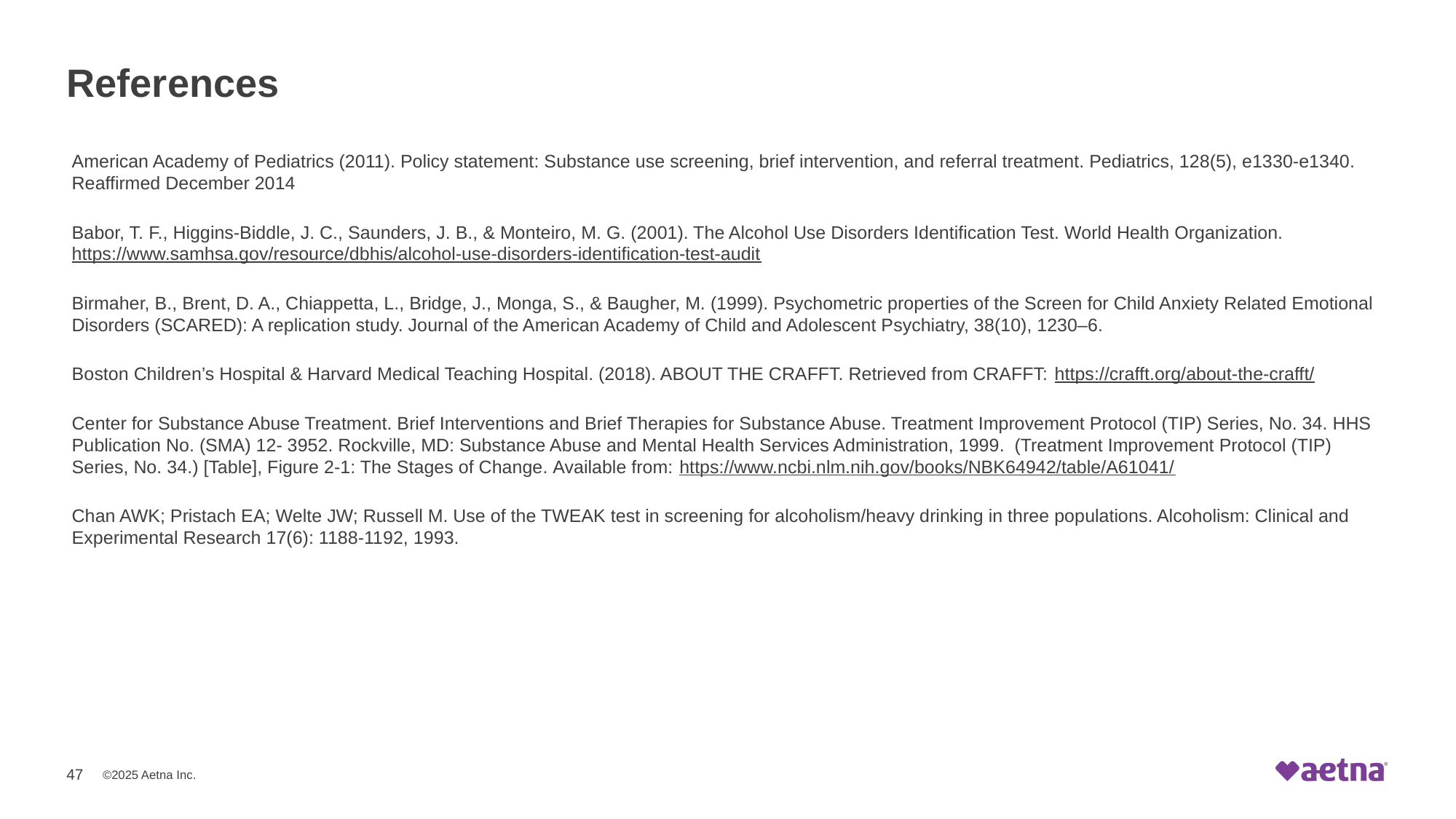

# References
American Academy of Pediatrics (2011). Policy statement: Substance use screening, brief intervention, and referral treatment. Pediatrics, 128(5), e1330-e1340. Reaffirmed December 2014
Babor, T. F., Higgins-Biddle, J. C., Saunders, J. B., & Monteiro, M. G. (2001). The Alcohol Use Disorders Identification Test. World Health Organization. https://www.samhsa.gov/resource/dbhis/alcohol-use-disorders-identification-test-audit
Birmaher, B., Brent, D. A., Chiappetta, L., Bridge, J., Monga, S., & Baugher, M. (1999). Psychometric properties of the Screen for Child Anxiety Related Emotional Disorders (SCARED): A replication study. Journal of the American Academy of Child and Adolescent Psychiatry, 38(10), 1230–6.
Boston Children’s Hospital & Harvard Medical Teaching Hospital. (2018). ABOUT THE CRAFFT. Retrieved from CRAFFT: https://crafft.org/about-the-crafft/
Center for Substance Abuse Treatment. Brief Interventions and Brief Therapies for Substance Abuse. Treatment Improvement Protocol (TIP) Series, No. 34. HHS Publication No. (SMA) 12- 3952. Rockville, MD: Substance Abuse and Mental Health Services Administration, 1999.  (Treatment Improvement Protocol (TIP) Series, No. 34.) [Table], Figure 2-1: The Stages of Change. Available from: https://www.ncbi.nlm.nih.gov/books/NBK64942/table/A61041/
Chan AWK; Pristach EA; Welte JW; Russell M. Use of the TWEAK test in screening for alcoholism/heavy drinking in three populations. Alcoholism: Clinical and Experimental Research 17(6): 1188-1192, 1993.